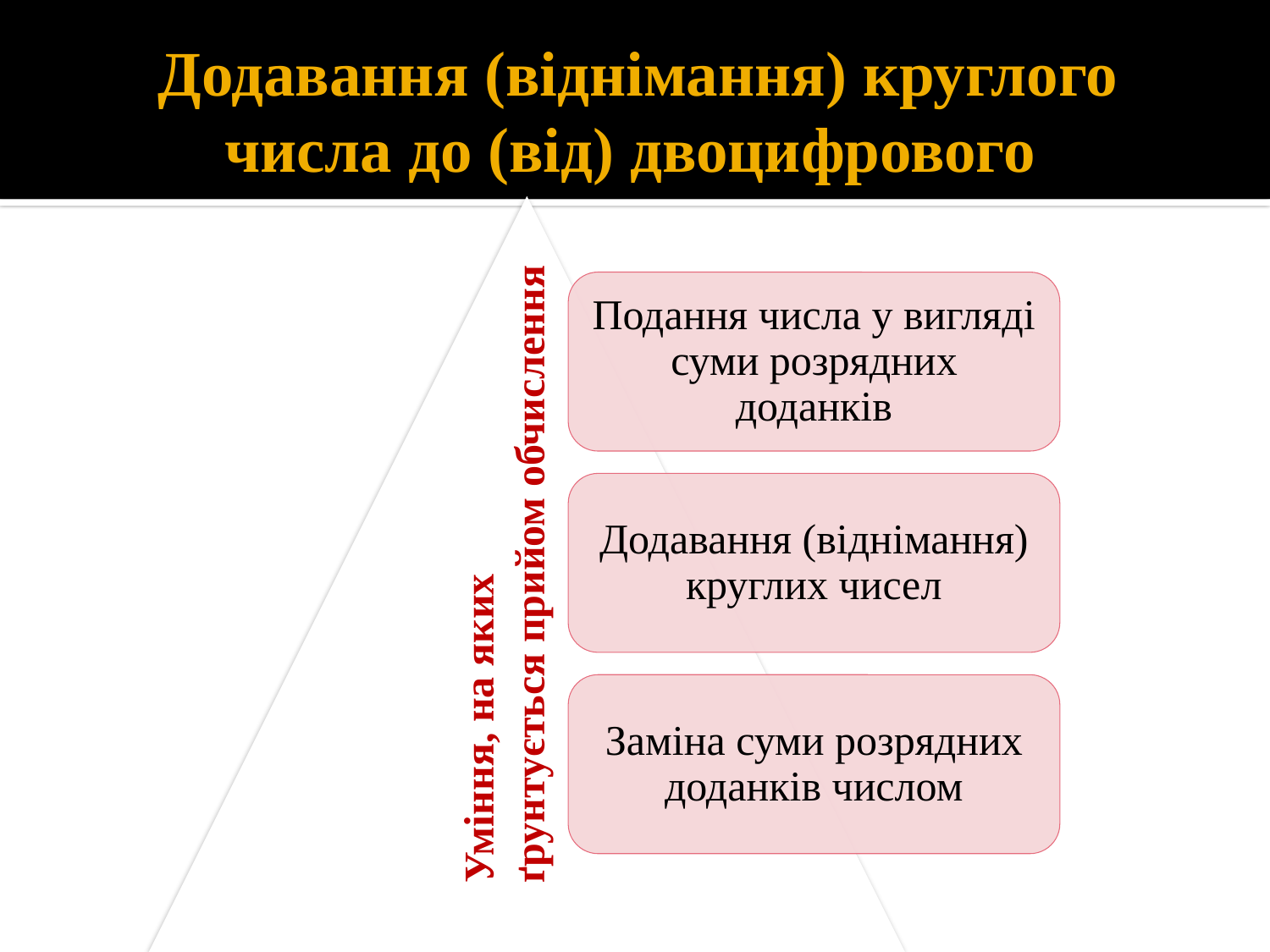

# Додавання (віднімання) круглого числа до (від) двоцифрового
Подання числа у вигляді суми розрядних доданків
Додавання (віднімання) круглих чисел
Заміна суми розрядних доданків числом
Уміння, на яких
ґрунтується прийом обчислення